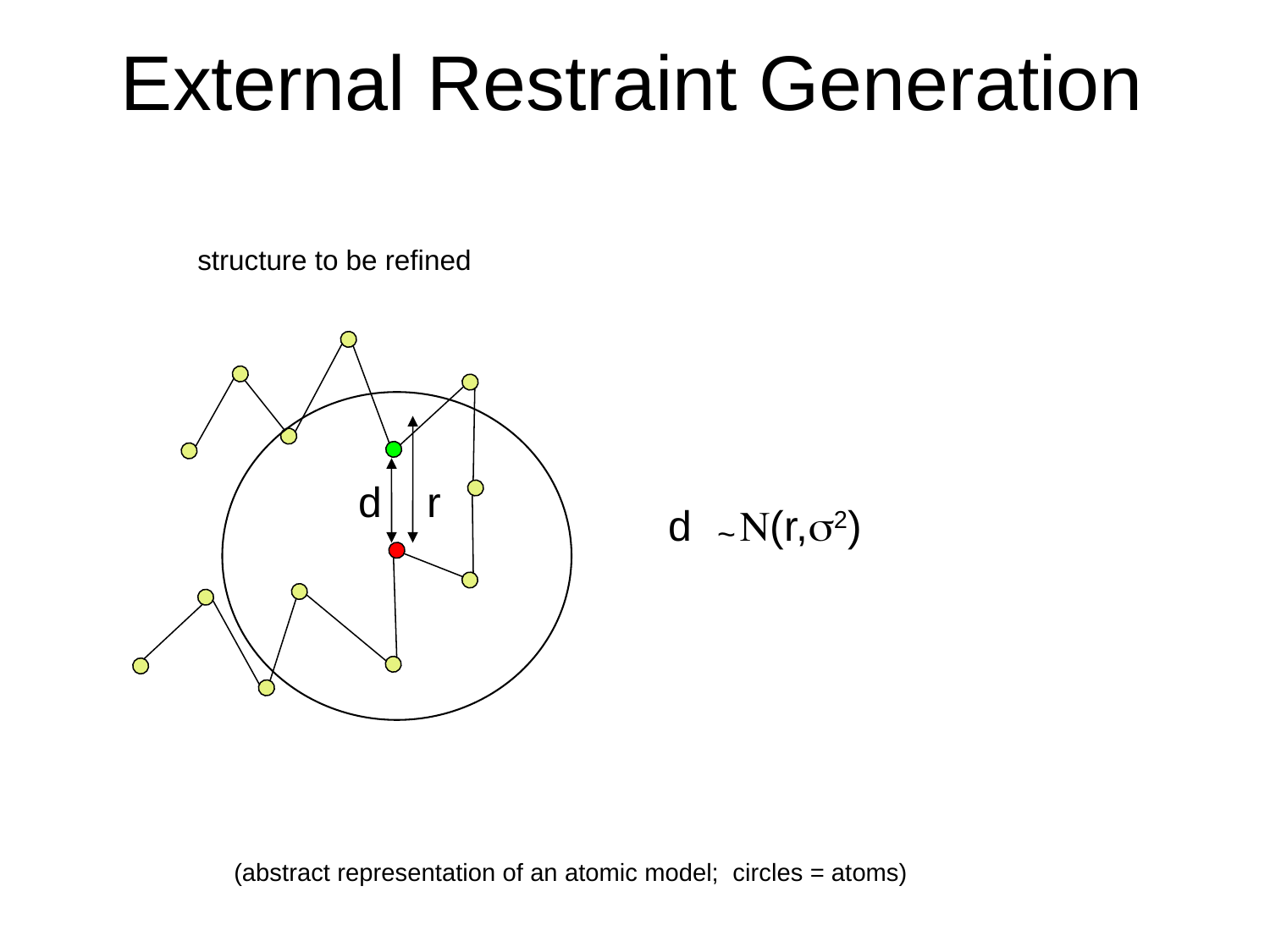

# External Restraint Generation
structure to be refined

d
r

d    Ν(r,σ2)
~
(abstract representation of an atomic model;  circles = atoms)